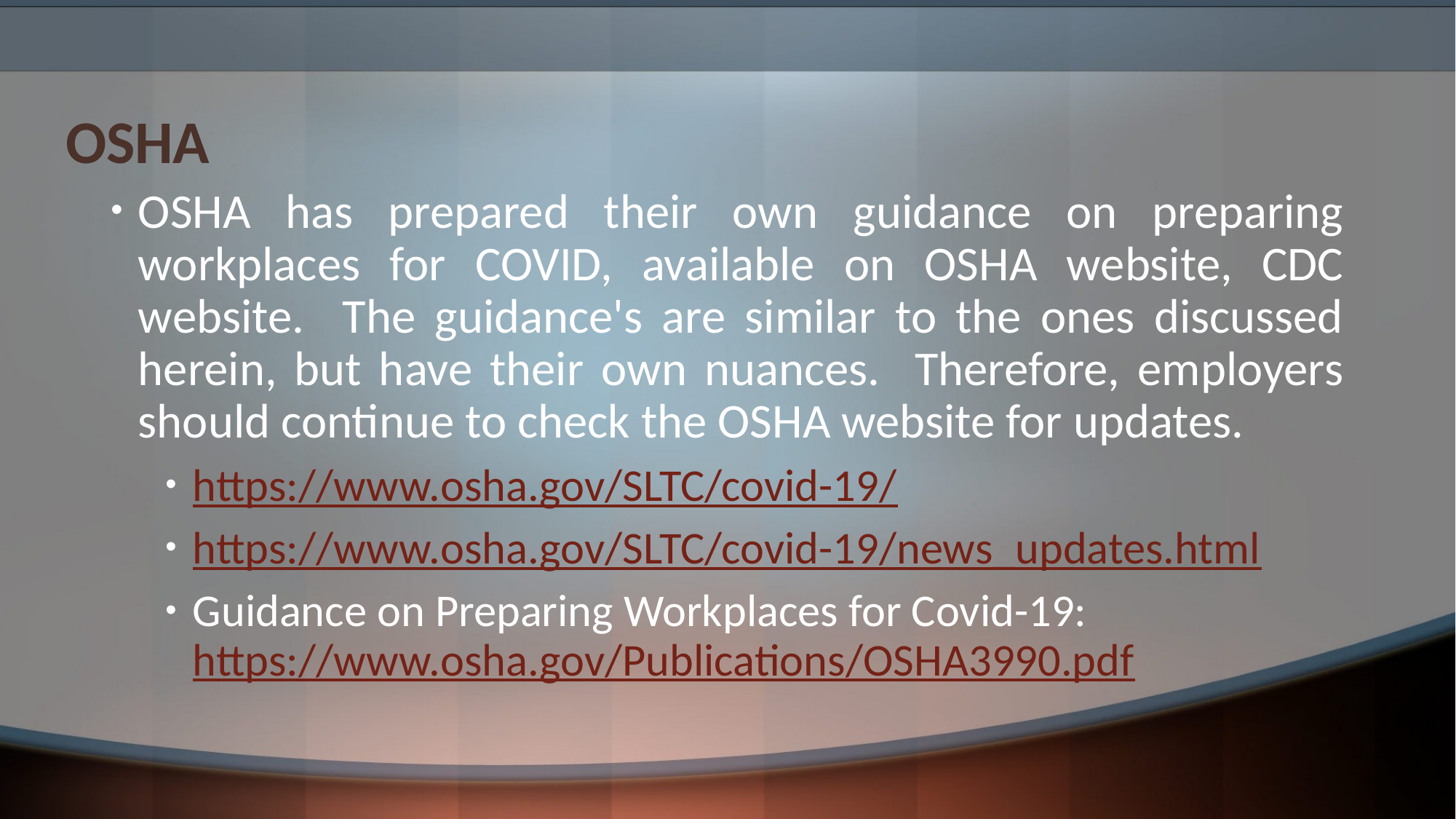

# OSHA
OSHA has prepared their own guidance on preparing workplaces for COVID, available on OSHA website, CDC website.  The guidance's are similar to the ones discussed herein, but have their own nuances.  Therefore, employers should continue to check the OSHA website for updates.
https://www.osha.gov/SLTC/covid-19/
https://www.osha.gov/SLTC/covid-19/news_updates.html
Guidance on Preparing Workplaces for Covid-19:  https://www.osha.gov/Publications/OSHA3990.pdf